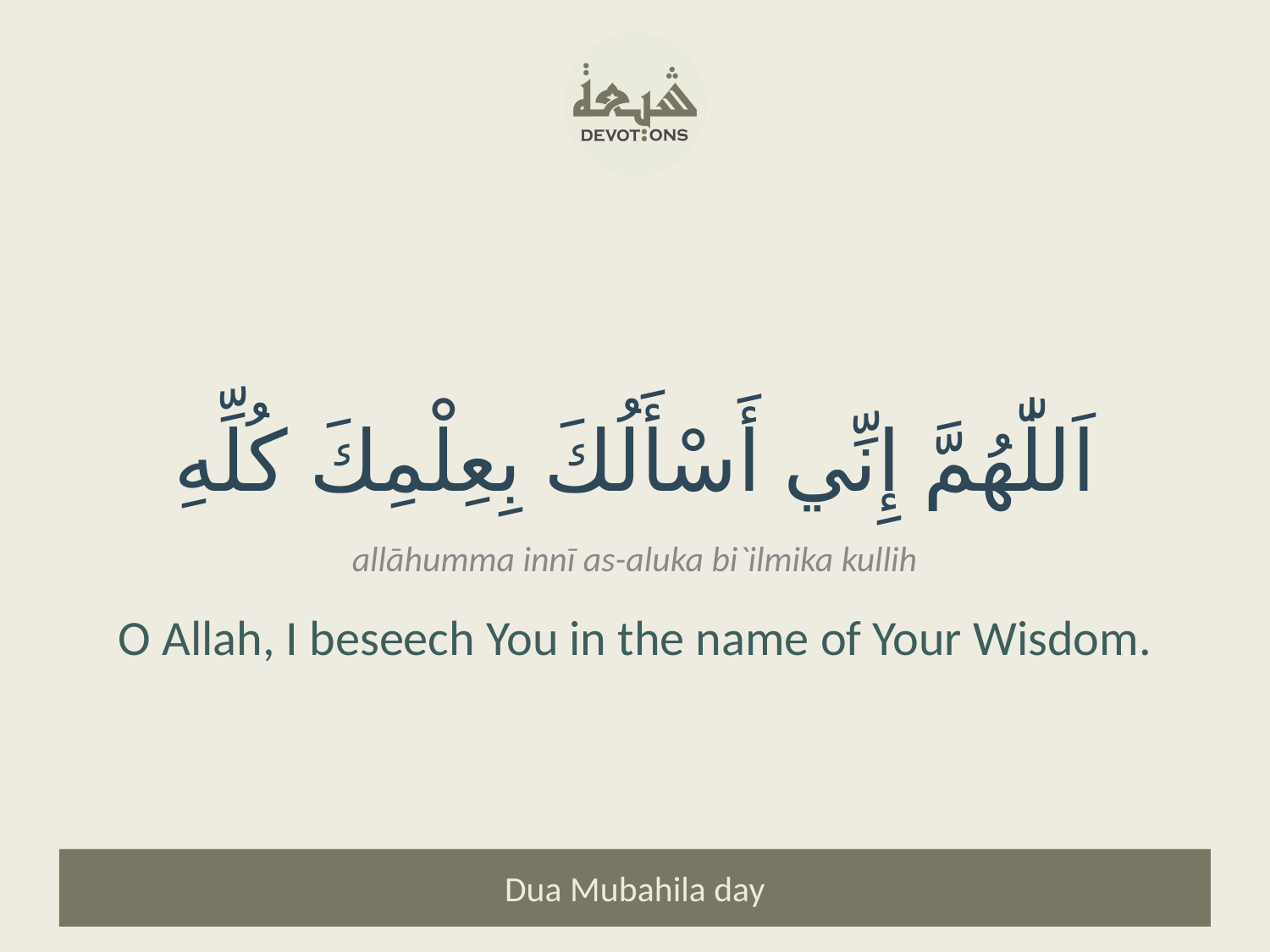

اَللّٰهُمَّ إِنِّي أَسْأَلُكَ بِعِلْمِكَ كُلِّهِ
allāhumma innī as-aluka bi`ilmika kullih
O Allah, I beseech You in the name of Your Wisdom.
Dua Mubahila day